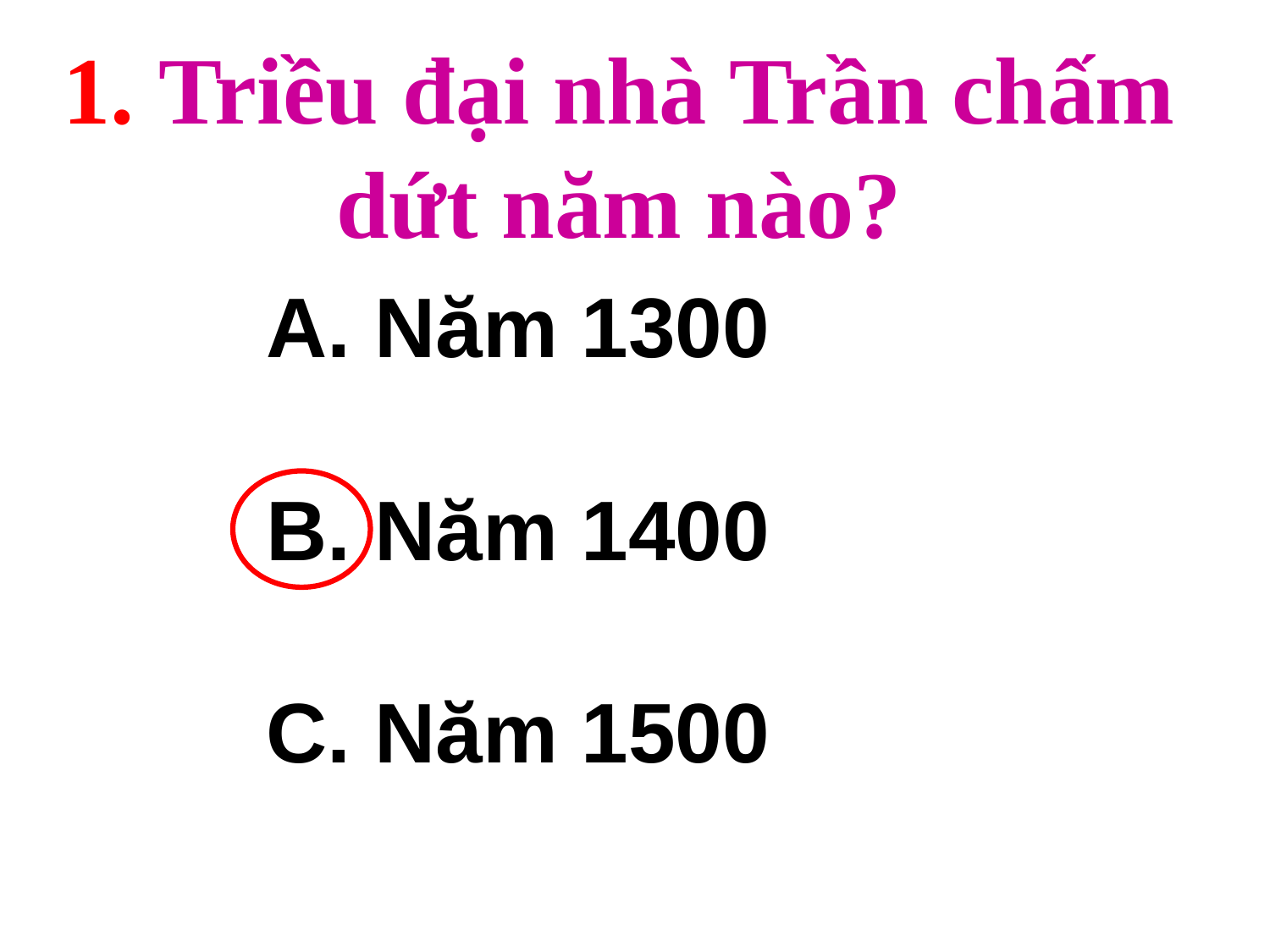

1. Triều đại nhà Trần chấm dứt năm nào?
A. Năm 1300

B. Năm 1400

C. Năm 1500